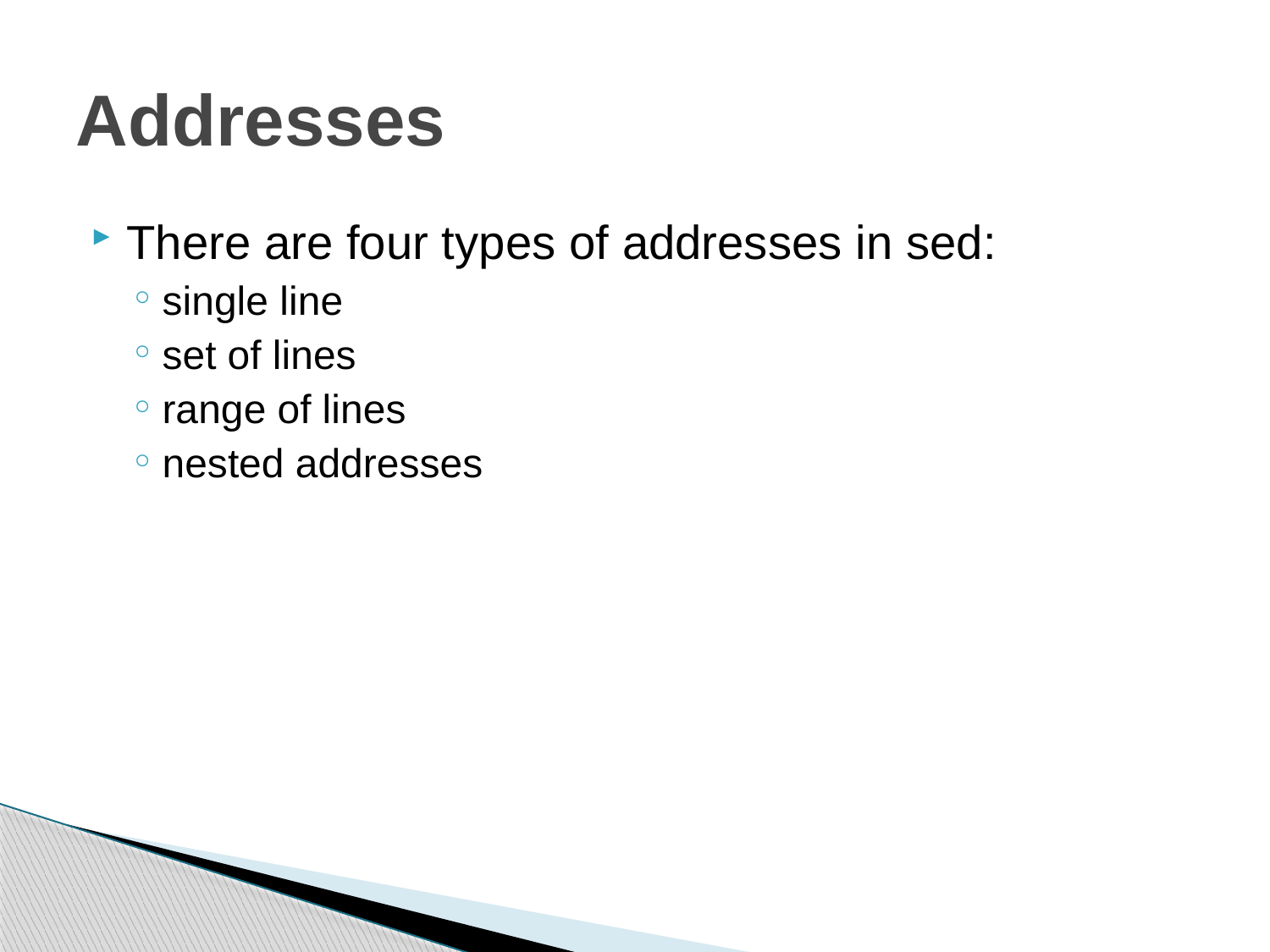

# Addresses
There are four types of addresses in sed:
single line
set of lines
range of lines
nested addresses